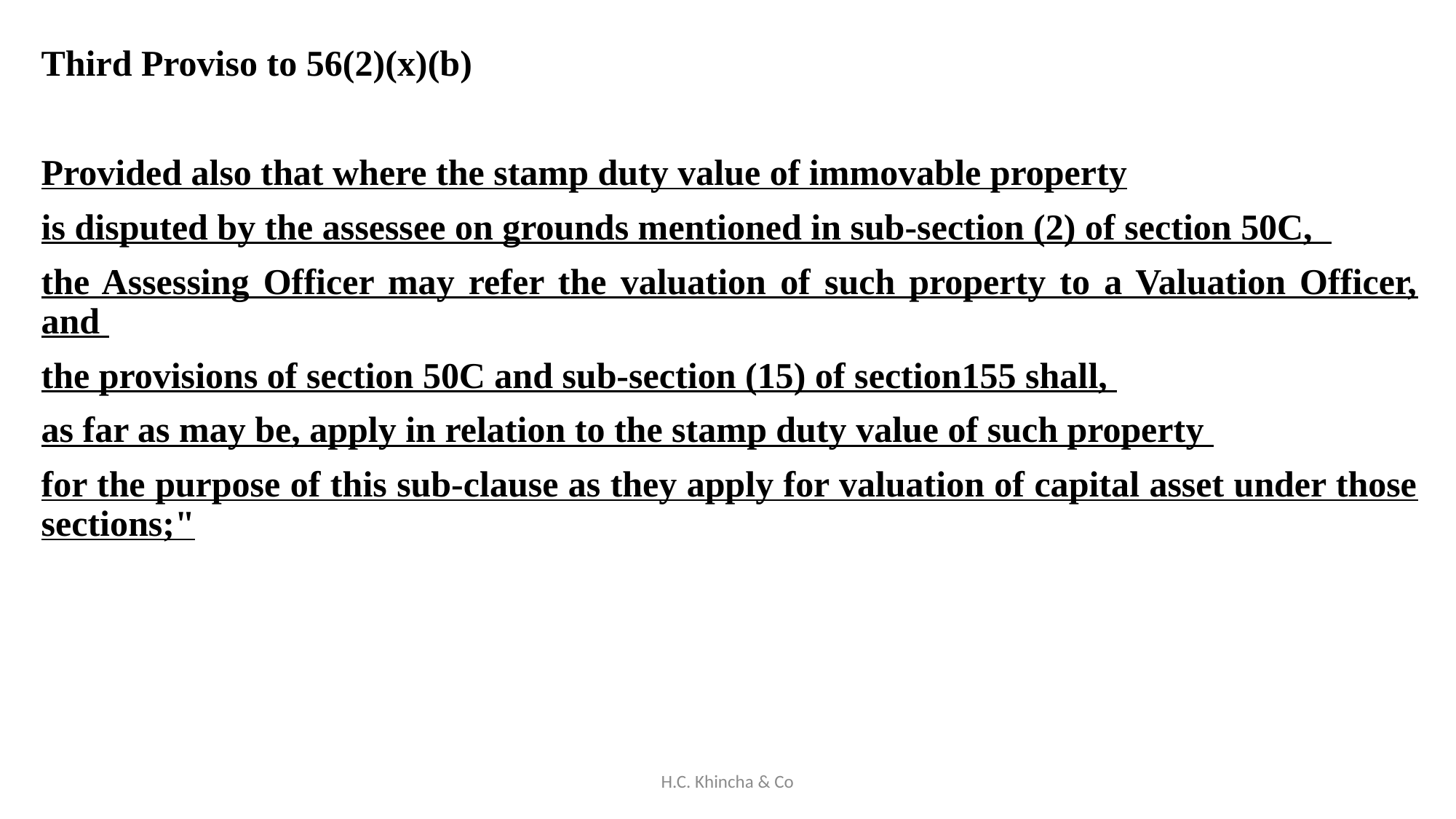

Third Proviso to 56(2)(x)(b)

Provided also that where the stamp duty value of immovable property
is disputed by the assessee on grounds mentioned in sub-section (2) of section 50C,
the Assessing Officer may refer the valuation of such property to a Valuation Officer, and
the provisions of section 50C and sub-section (15) of section155 shall,
as far as may be, apply in relation to the stamp duty value of such property
for the purpose of this sub-clause as they apply for valuation of capital asset under those sections;"
H.C. Khincha & Co